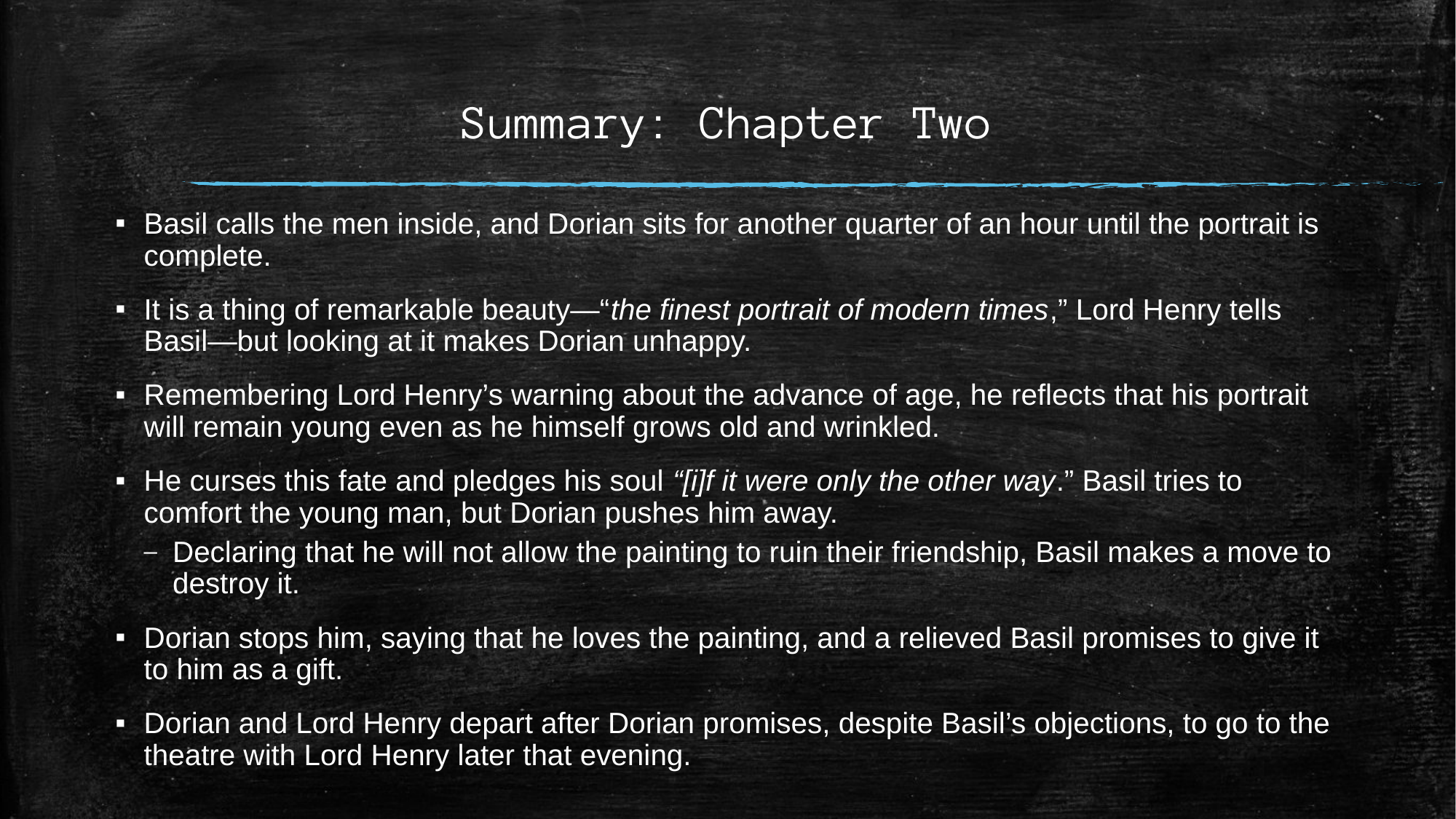

# Summary: Chapter Two
Basil calls the men inside, and Dorian sits for another quarter of an hour until the portrait is complete.
It is a thing of remarkable beauty—“the finest portrait of modern times,” Lord Henry tells Basil—but looking at it makes Dorian unhappy.
Remembering Lord Henry’s warning about the advance of age, he reflects that his portrait will remain young even as he himself grows old and wrinkled.
He curses this fate and pledges his soul “[i]f it were only the other way.” Basil tries to comfort the young man, but Dorian pushes him away.
Declaring that he will not allow the painting to ruin their friendship, Basil makes a move to destroy it.
Dorian stops him, saying that he loves the painting, and a relieved Basil promises to give it to him as a gift.
Dorian and Lord Henry depart after Dorian promises, despite Basil’s objections, to go to the theatre with Lord Henry later that evening.